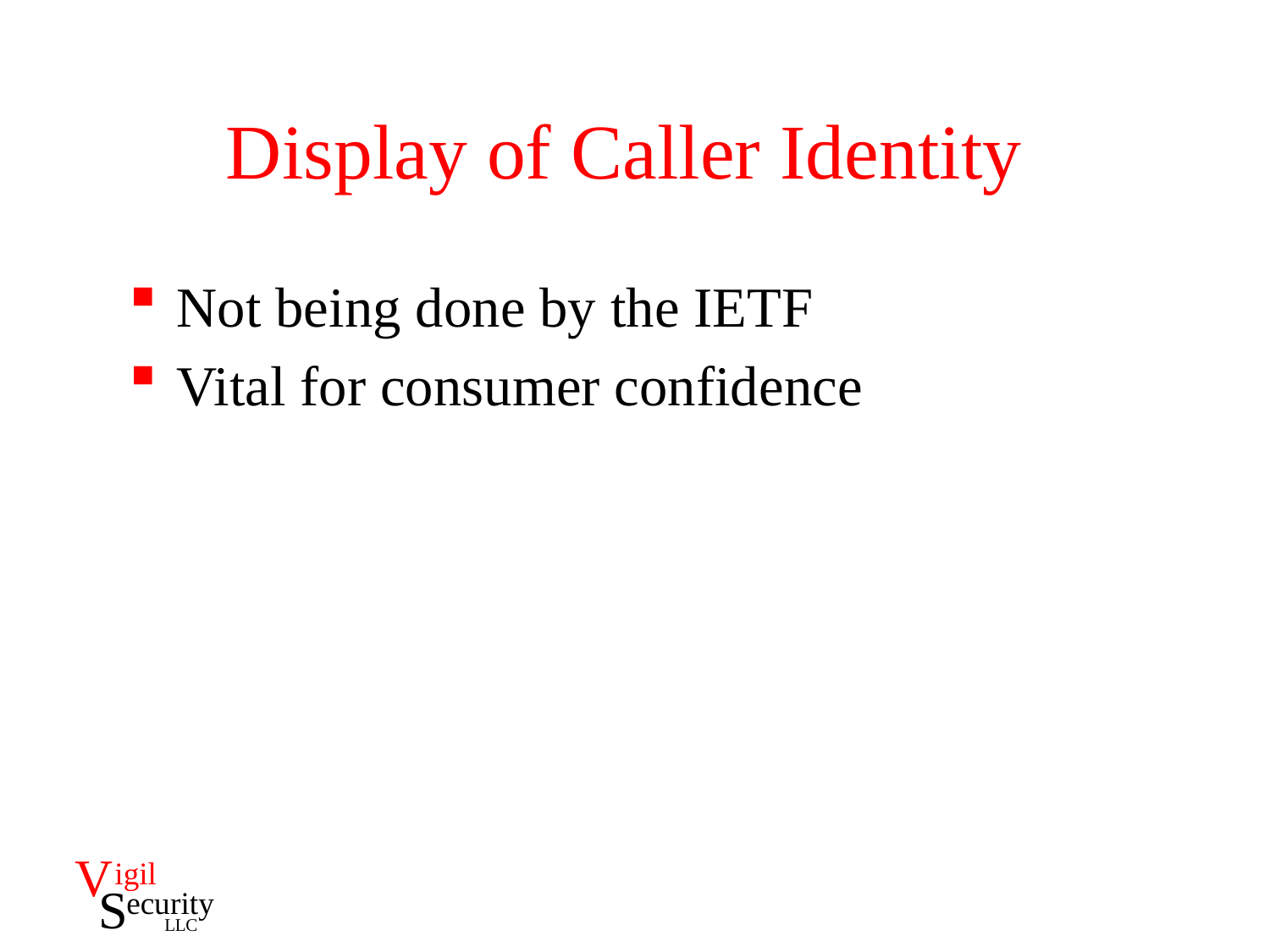

# Display of Caller Identity
Not being done by the IETF
Vital for consumer confidence